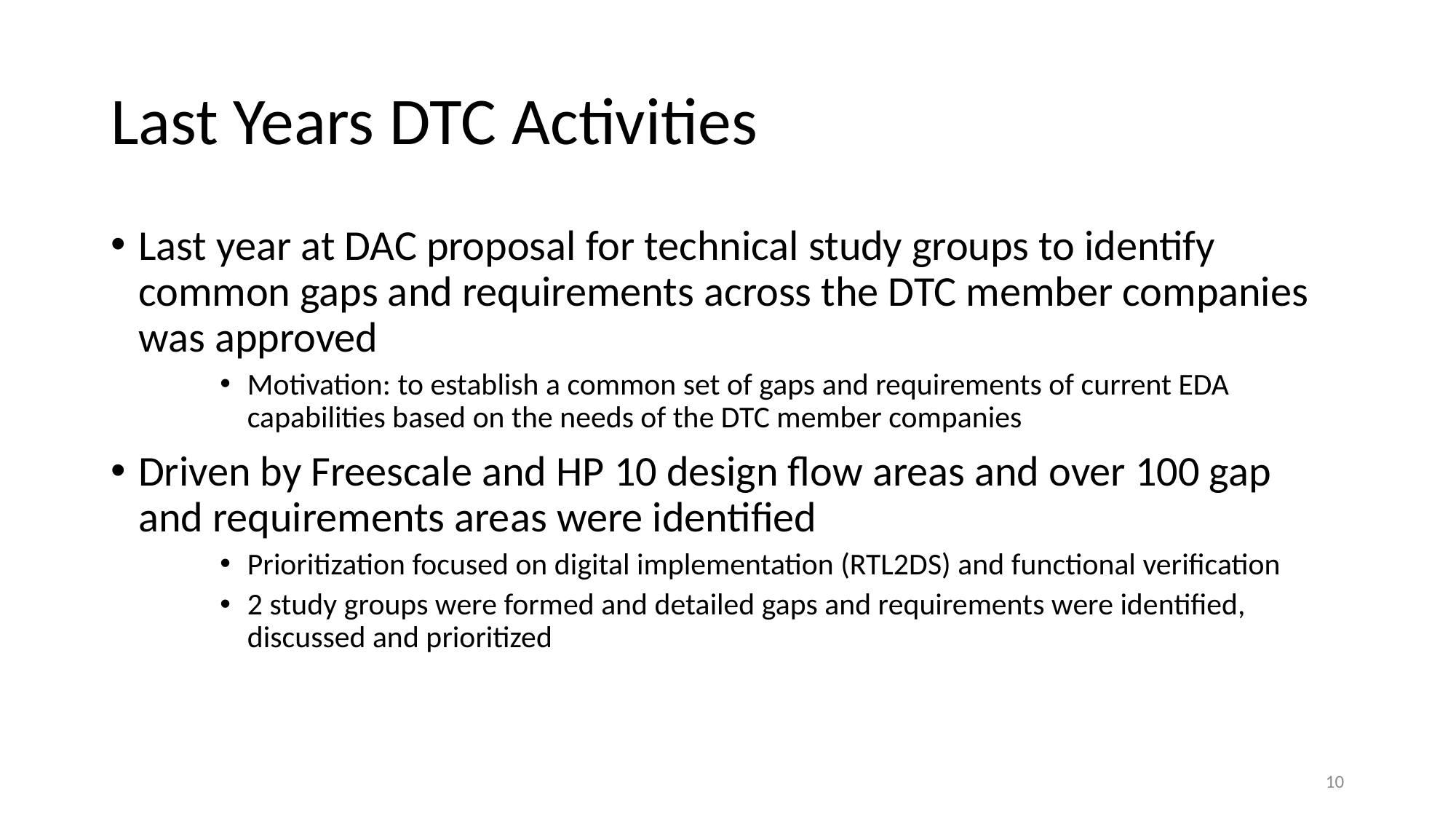

# Last Years DTC Activities
Last year at DAC proposal for technical study groups to identify common gaps and requirements across the DTC member companies was approved
Motivation: to establish a common set of gaps and requirements of current EDA capabilities based on the needs of the DTC member companies
Driven by Freescale and HP 10 design flow areas and over 100 gap and requirements areas were identified
Prioritization focused on digital implementation (RTL2DS) and functional verification
2 study groups were formed and detailed gaps and requirements were identified, discussed and prioritized
10